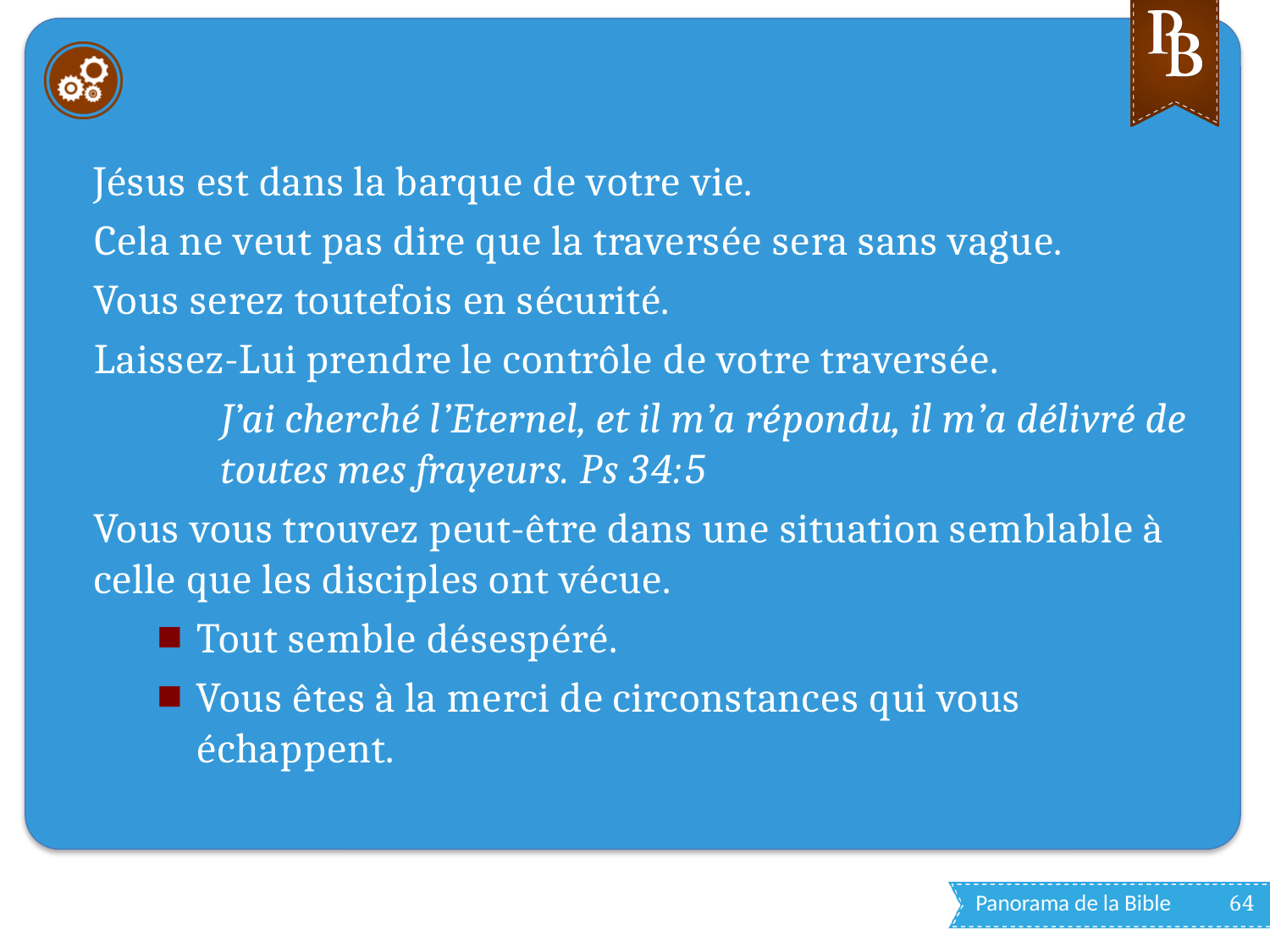

#
Jésus est dans la barque de votre vie.
Cela ne veut pas dire que la traversée sera sans vague.
Vous serez toutefois en sécurité.
Laissez-Lui prendre le contrôle de votre traversée.
J’ai cherché l’Eternel, et il m’a répondu, il m’a délivré de toutes mes frayeurs. Ps 34:5
Vous vous trouvez peut-être dans une situation semblable à celle que les disciples ont vécue.
Tout semble désespéré.
Vous êtes à la merci de circonstances qui vous échappent.